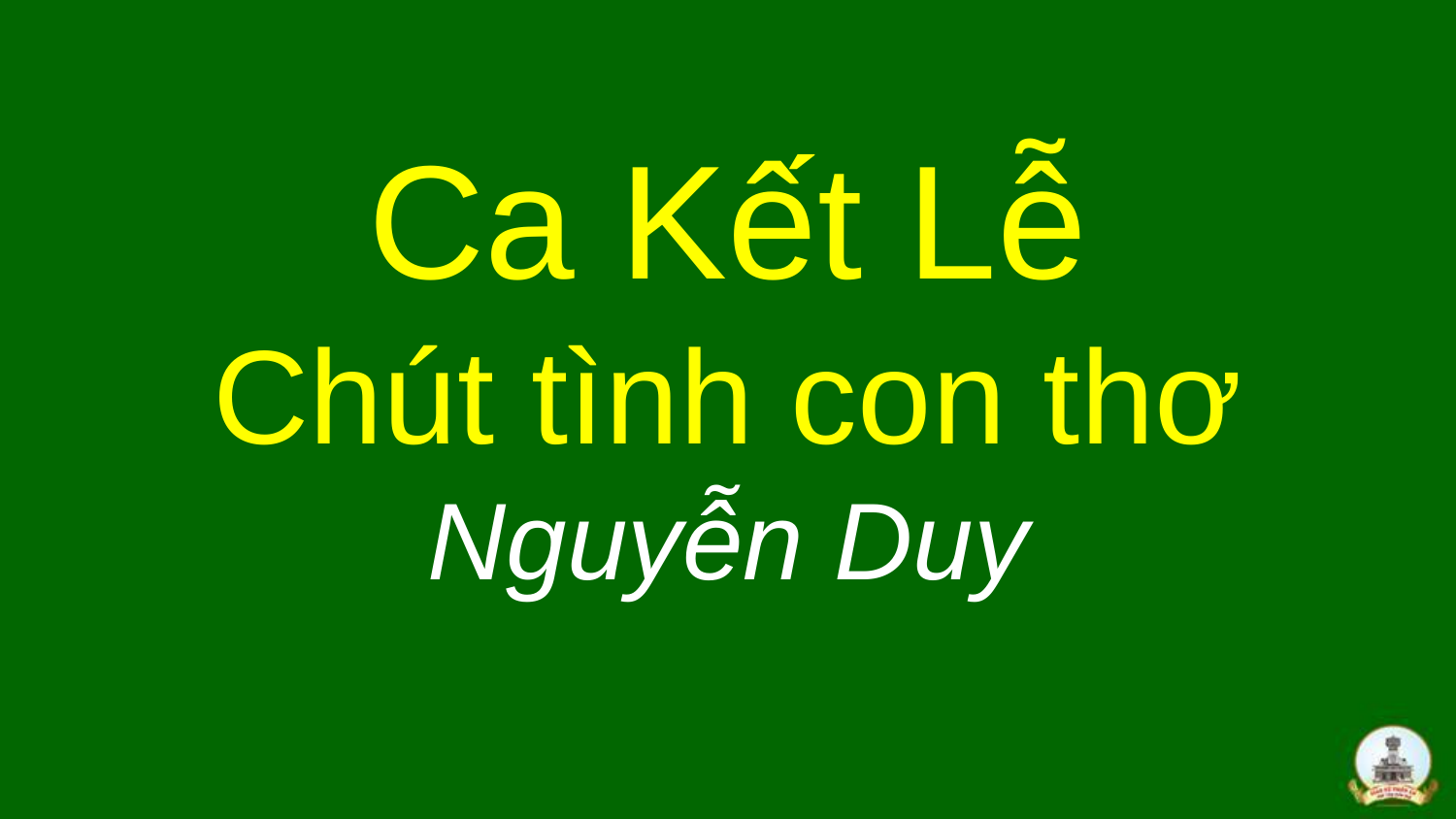

# Ca Kết Lễ Chút tình con thơ Nguyễn Duy